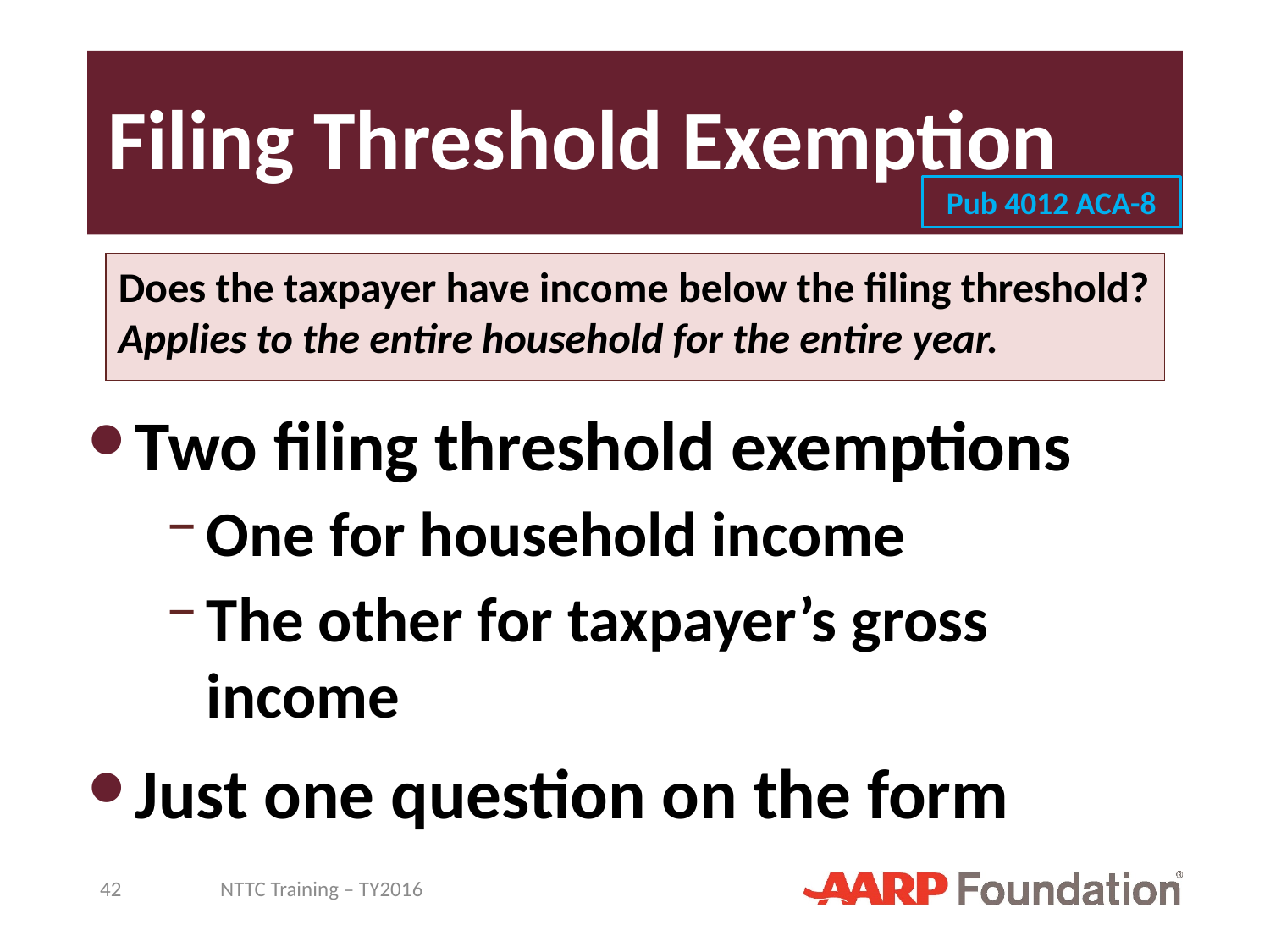

# Filing Threshold Exemption

Pub 4012 ACA-8
Does the taxpayer have income below the filing threshold?
Applies to the entire household for the entire year.
Two filing threshold exemptions
One for household income
The other for taxpayer’s gross income
Just one question on the form
42
NTTC Training – TY2016